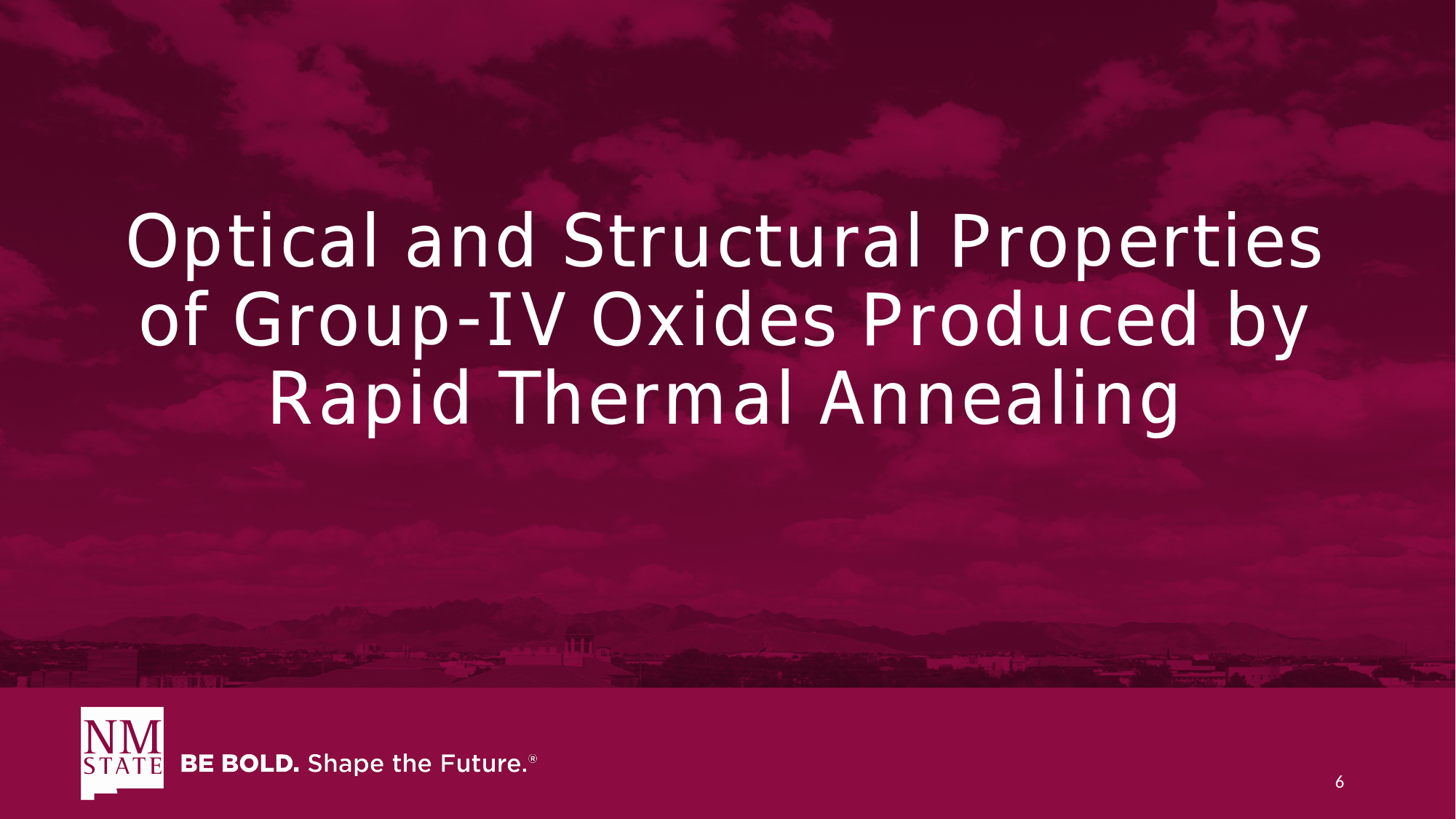

# Optical and Structural Properties of Group-IV Oxides Produced by Rapid Thermal Annealing

6